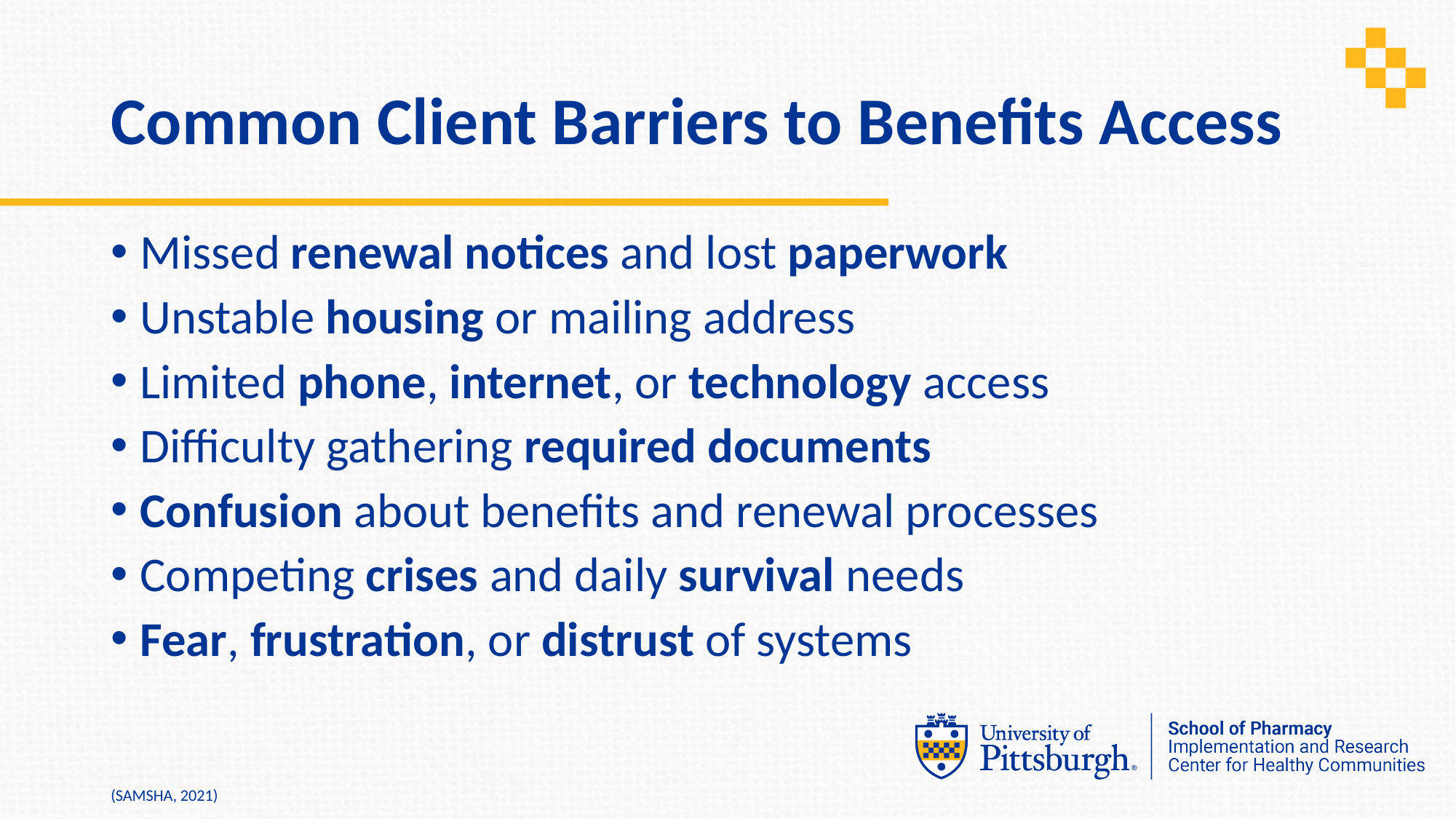

# Common Client Barriers to Benefits Access
Missed renewal notices and lost paperwork
Unstable housing or mailing address
Limited phone, internet, or technology access
Difficulty gathering required documents
Confusion about benefits and renewal processes
Competing crises and daily survival needs
Fear, frustration, or distrust of systems

(SAMSHA, 2021)